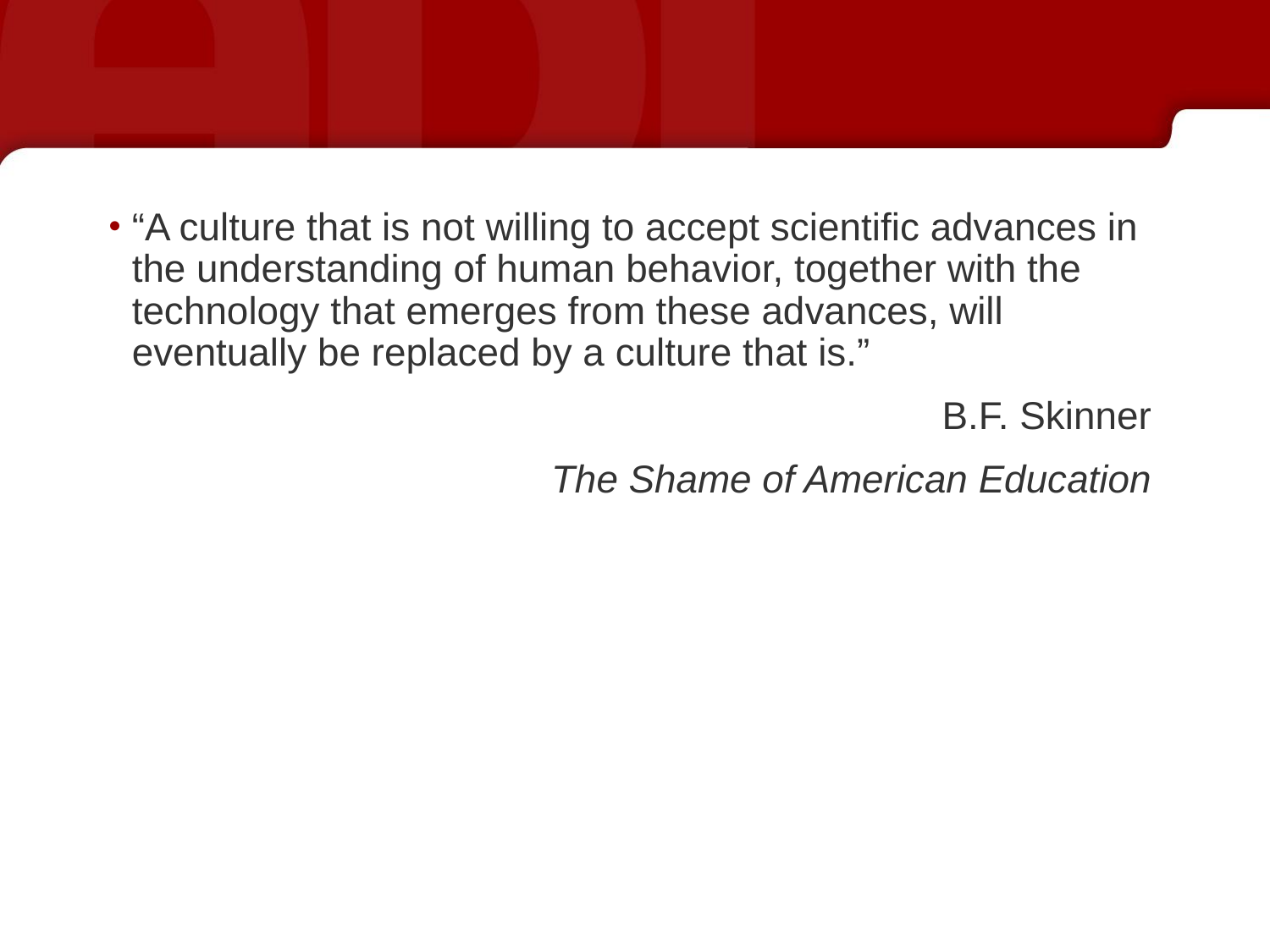

#
“A culture that is not willing to accept scientific advances in the understanding of human behavior, together with the technology that emerges from these advances, will eventually be replaced by a culture that is.”
B.F. Skinner
The Shame of American Education